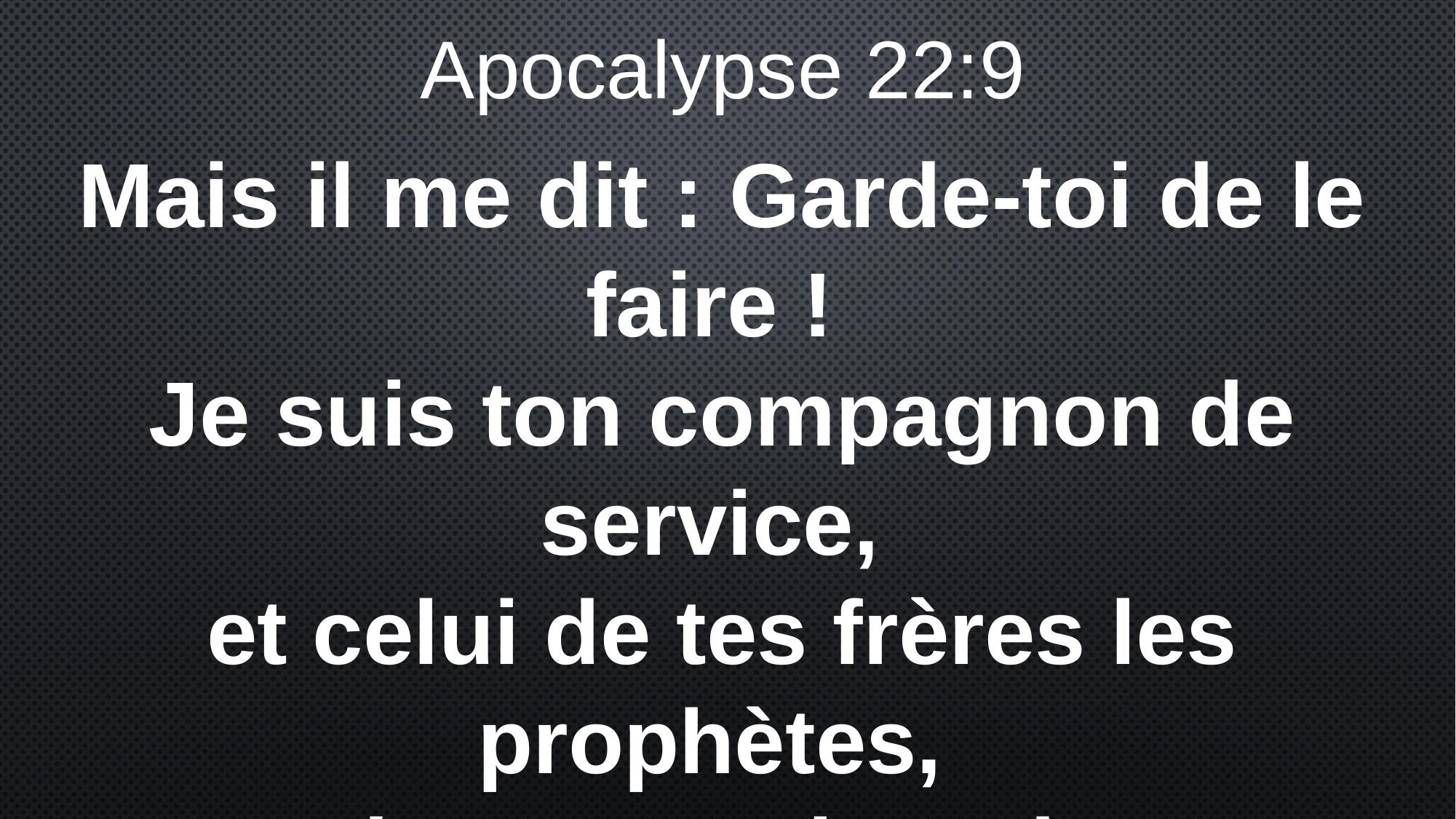

Apocalypse 22:9

Mais il me dit : Garde-toi de le faire !
Je suis ton compagnon de service,
et celui de tes frères les prophètes,
et de ceux qui gardent
les paroles de ce livre.
Adore Dieu.